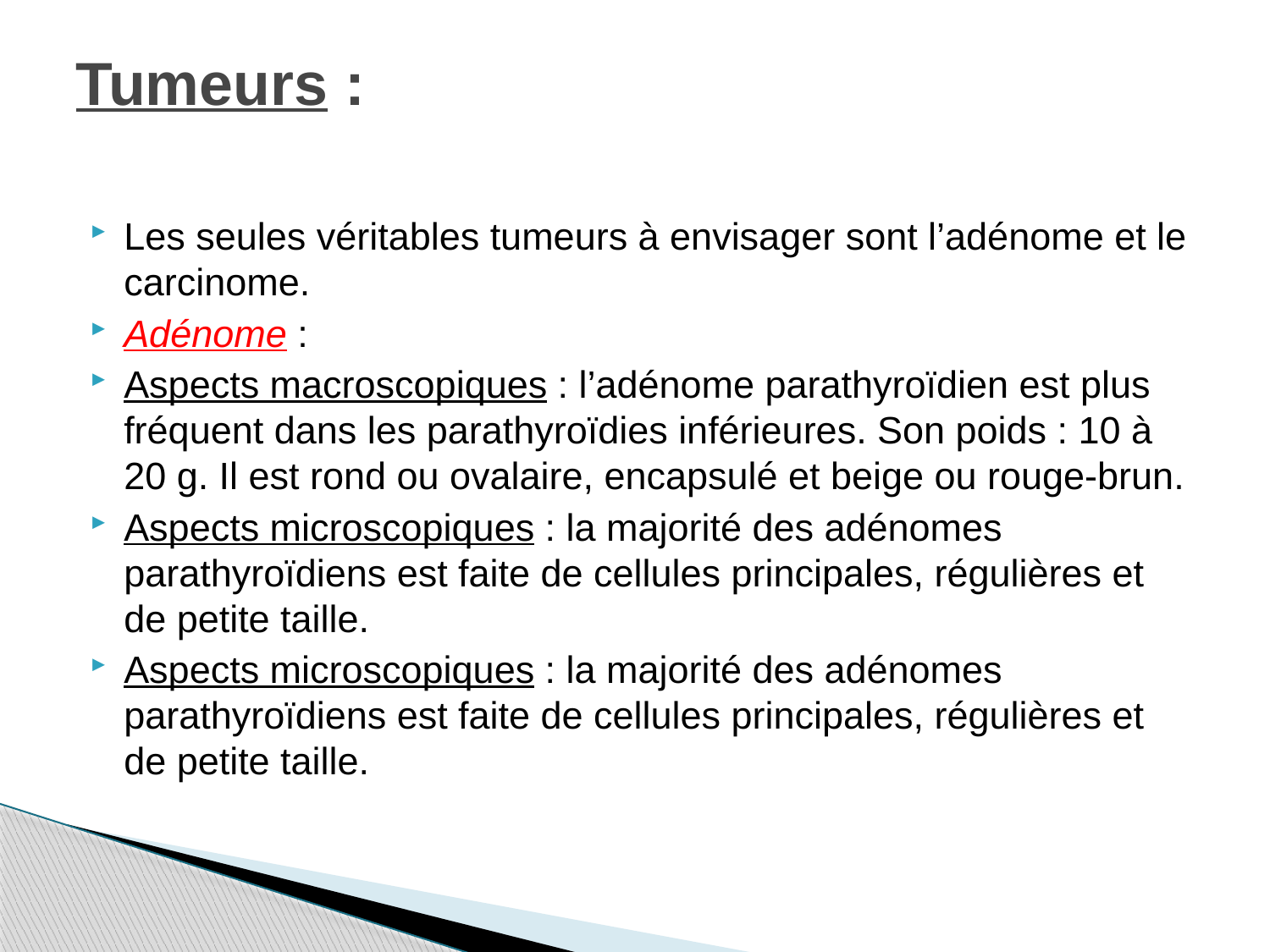

# Tumeurs :
Les seules véritables tumeurs à envisager sont l’adénome et le carcinome.
Adénome :
Aspects macroscopiques : l’adénome parathyroïdien est plus fréquent dans les parathyroïdies inférieures. Son poids : 10 à 20 g. Il est rond ou ovalaire, encapsulé et beige ou rouge-brun.
Aspects microscopiques : la majorité des adénomes parathyroïdiens est faite de cellules principales, régulières et de petite taille.
Aspects microscopiques : la majorité des adénomes parathyroïdiens est faite de cellules principales, régulières et de petite taille.